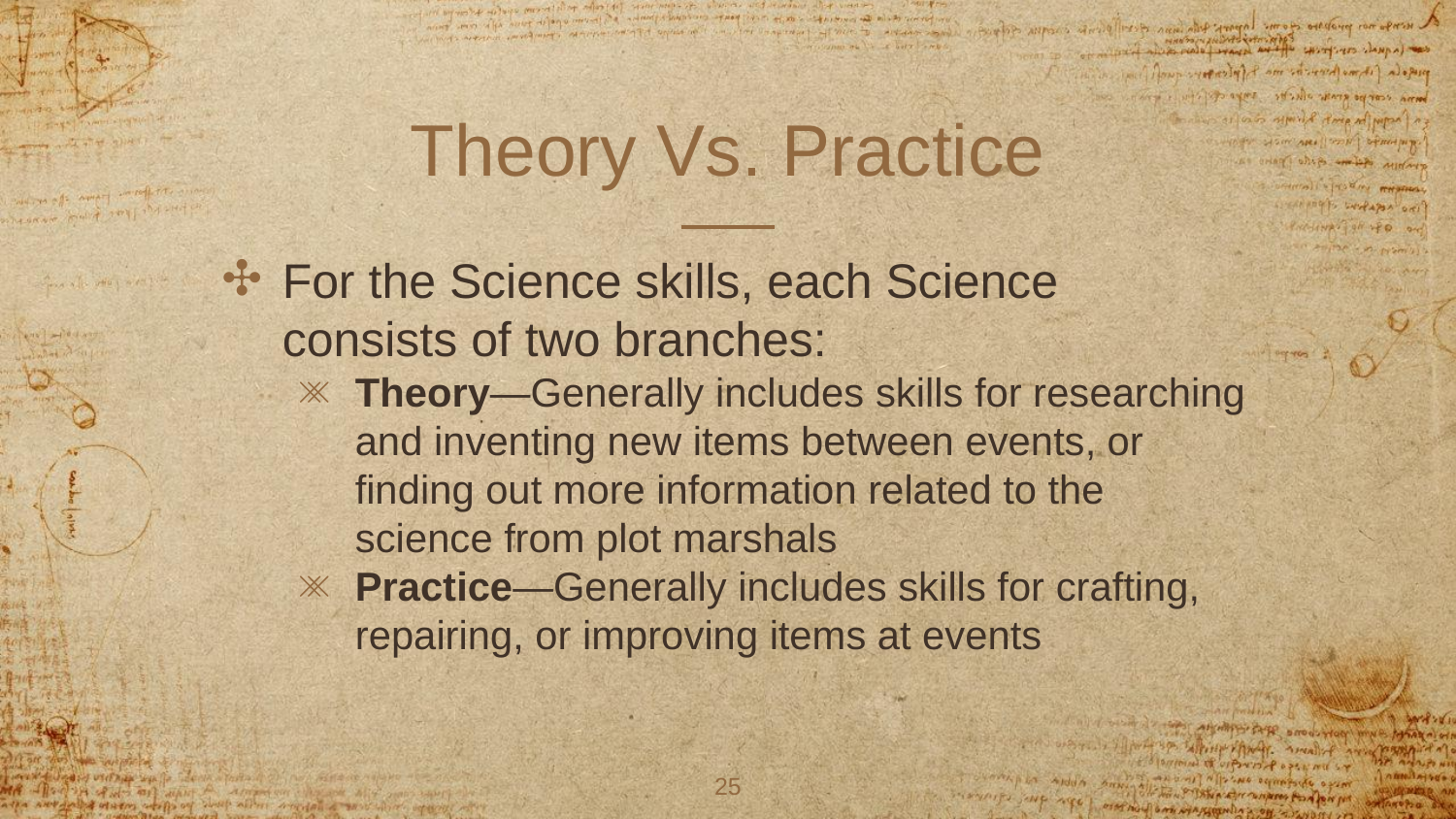

# Theory Vs. Practice
For the Science skills, each Science consists of two branches:
Theory—Generally includes skills for researching and inventing new items between events, or finding out more information related to the science from plot marshals
Practice—Generally includes skills for crafting, repairing, or improving items at events
25